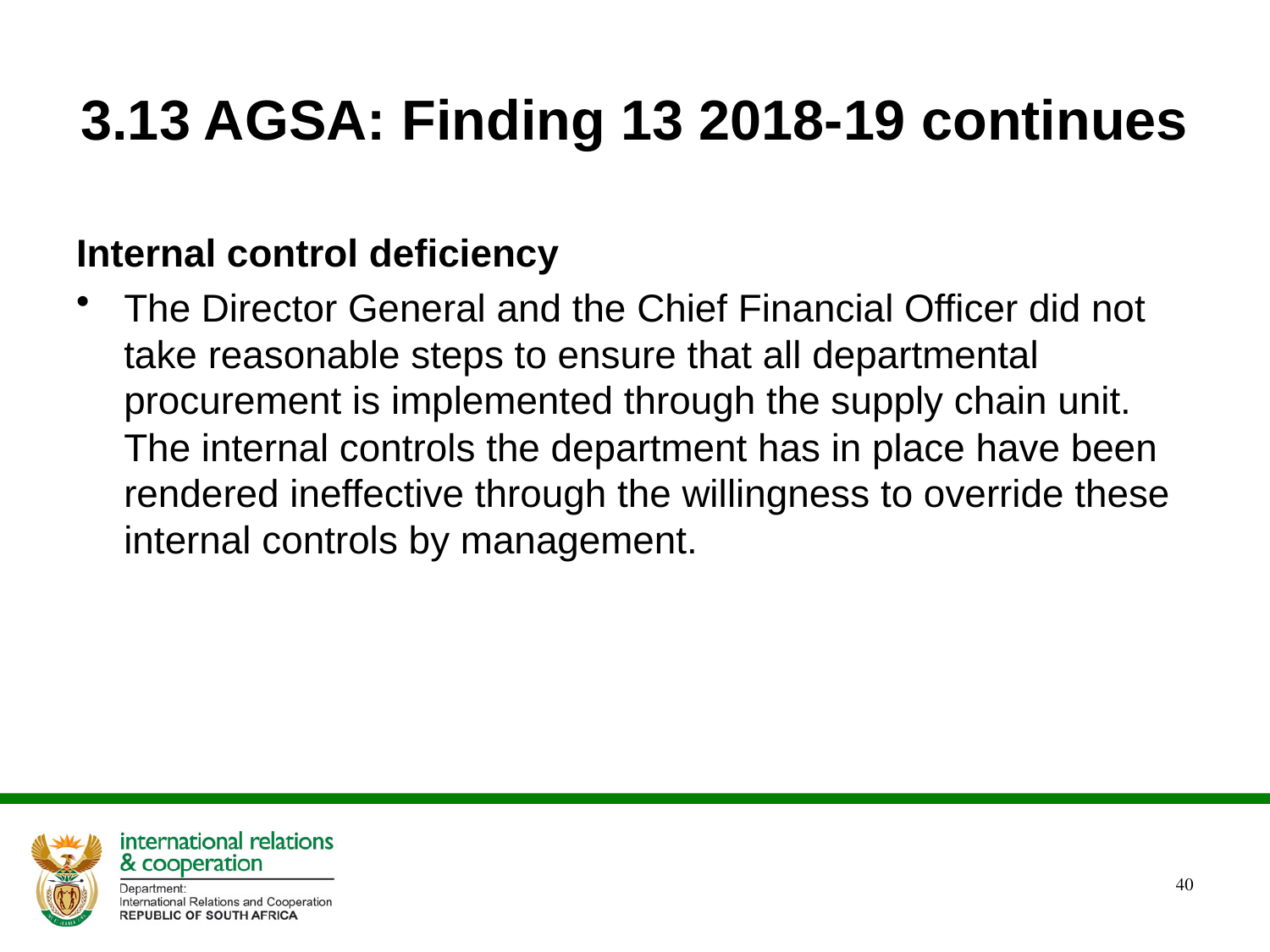

# 3.13 AGSA: Finding 13 2018-19 continues
Internal control deficiency
The Director General and the Chief Financial Officer did not take reasonable steps to ensure that all departmental procurement is implemented through the supply chain unit. The internal controls the department has in place have been rendered ineffective through the willingness to override these internal controls by management.

40